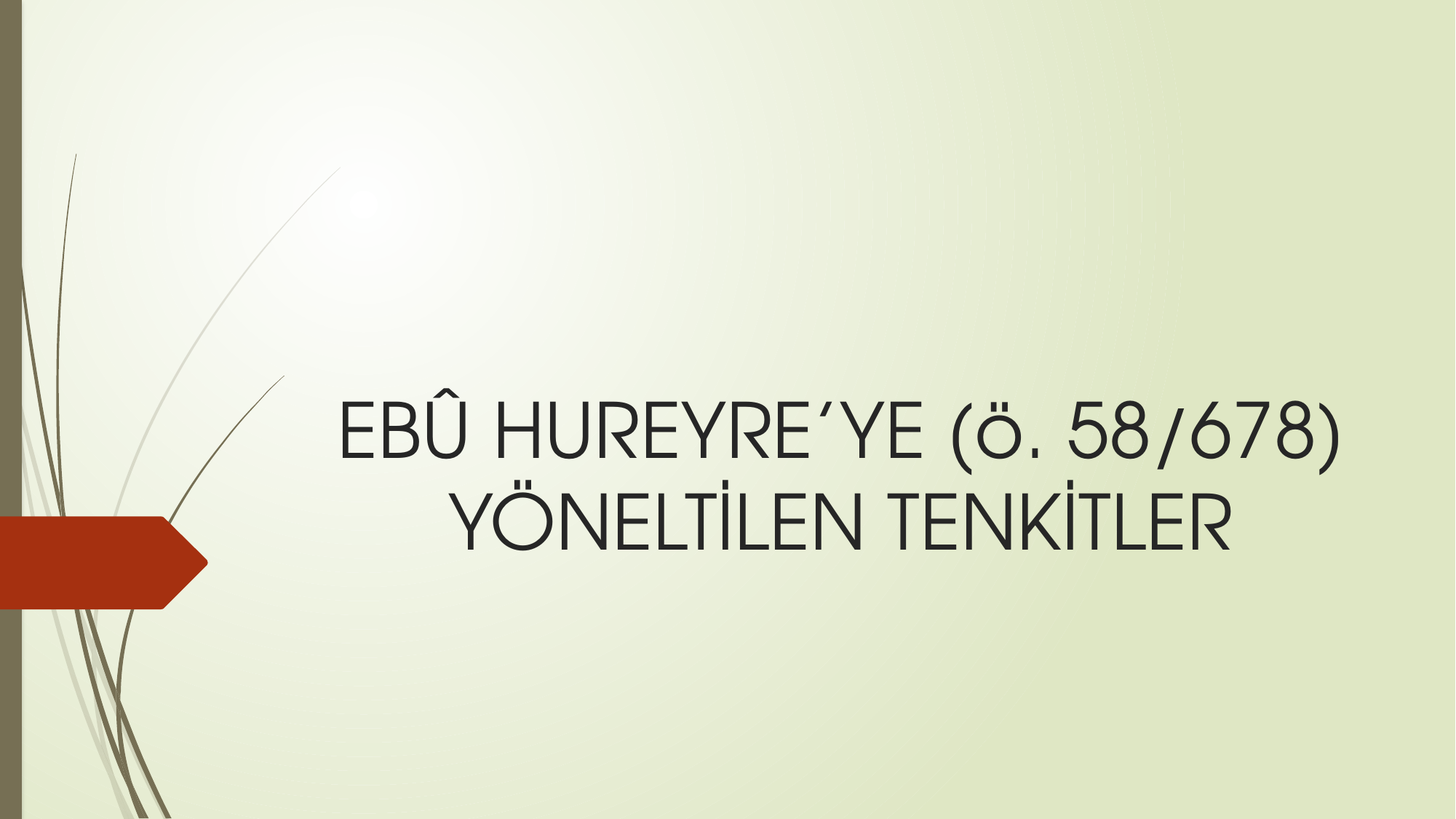

# EBÛ HUREYRE’YE (ö. 58/678) YÖNELTİLEN TENKİTLER